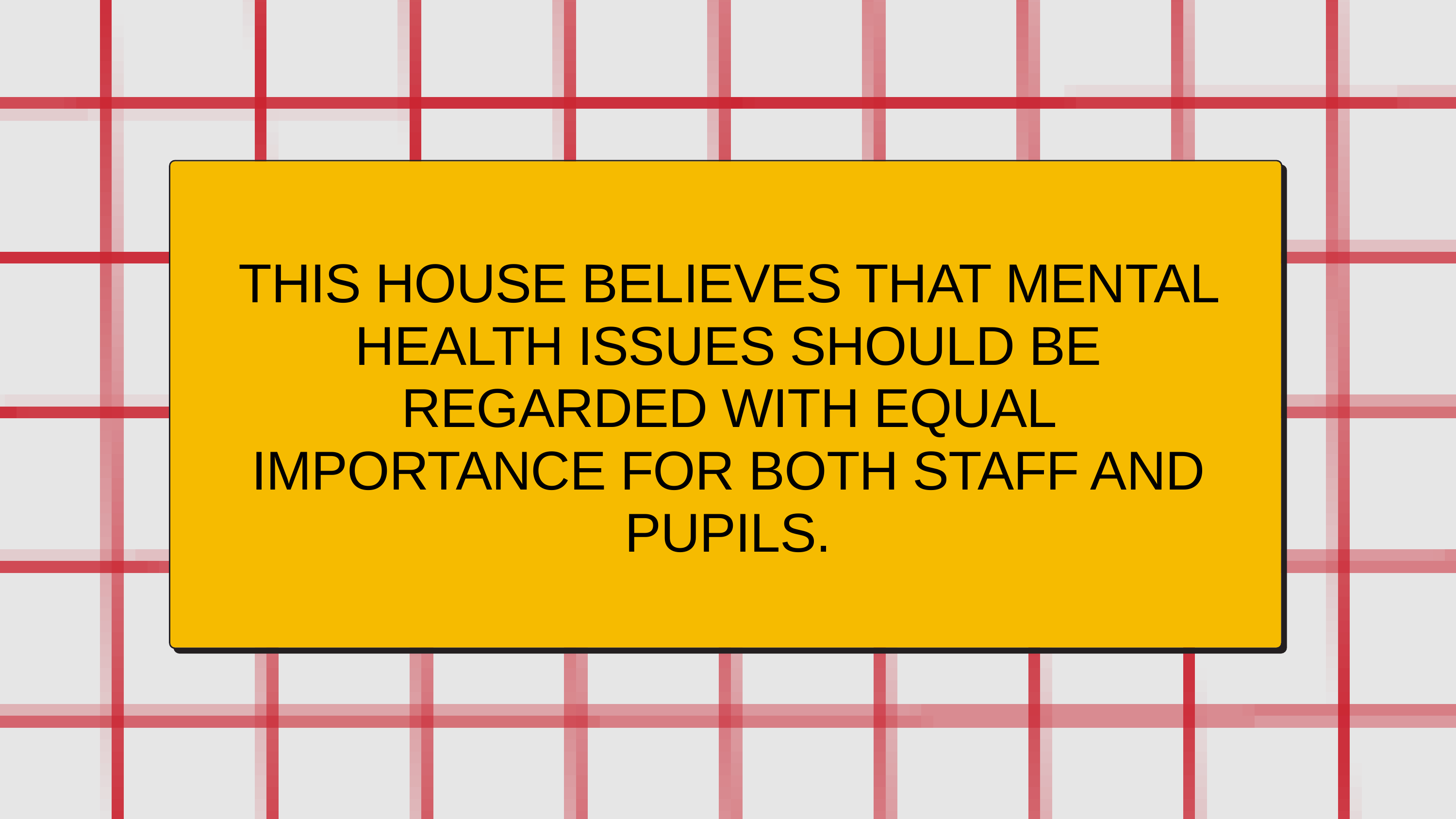

THIS HOUSE BELIEVES THAT MENTAL HEALTH ISSUES SHOULD BE REGARDED WITH EQUAL IMPORTANCE FOR BOTH STAFF AND PUPILS.